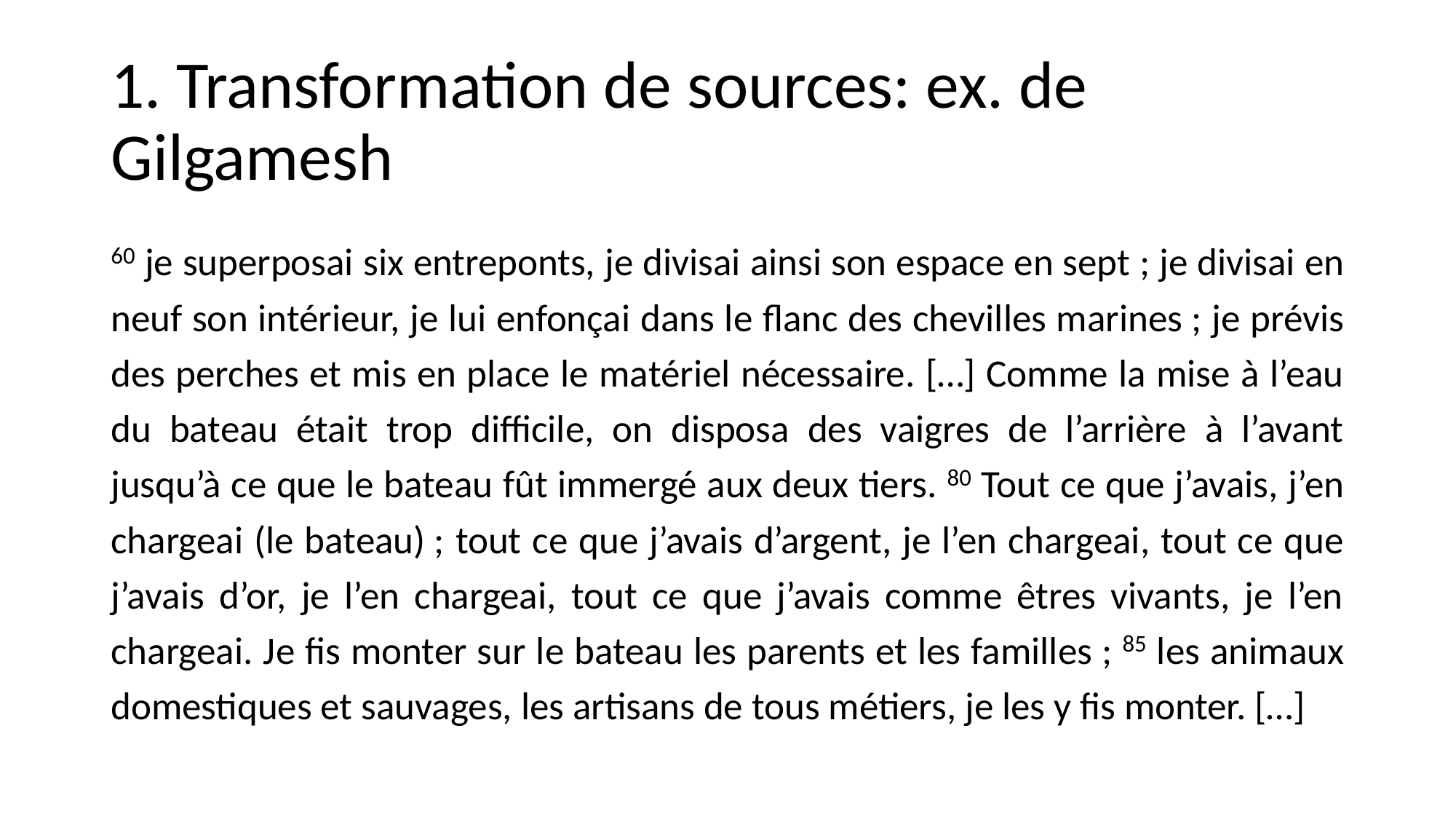

# 1. Transformation de sources: ex. de Gilgamesh
60 je superposai six entreponts, je divisai ainsi son espace en sept ; je divisai en neuf son intérieur, je lui enfonçai dans le flanc des chevilles marines ; je prévis des perches et mis en place le matériel nécessaire. […] Comme la mise à l’eau du bateau était trop difficile, on disposa des vaigres de l’arrière à l’avant jusqu’à ce que le bateau fût immergé aux deux tiers. 80 Tout ce que j’avais, j’en chargeai (le bateau) ; tout ce que j’avais d’argent, je l’en chargeai, tout ce que j’avais d’or, je l’en chargeai, tout ce que j’avais comme êtres vivants, je l’en chargeai. Je fis monter sur le bateau les parents et les familles ; 85 les animaux domestiques et sauvages, les artisans de tous métiers, je les y fis monter. […]